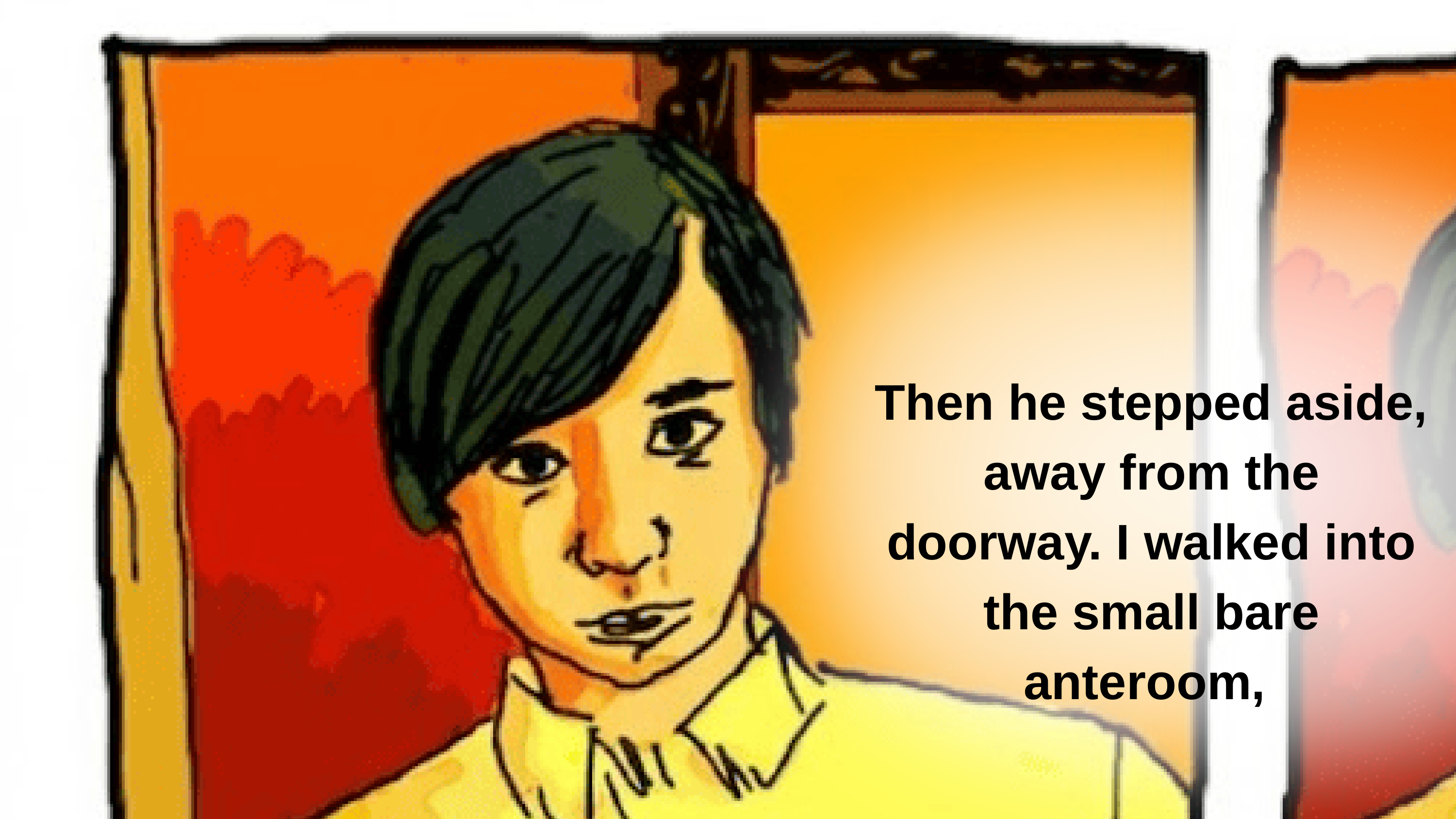

Then he stepped aside, away from the doorway. I walked into the small bare anteroom,